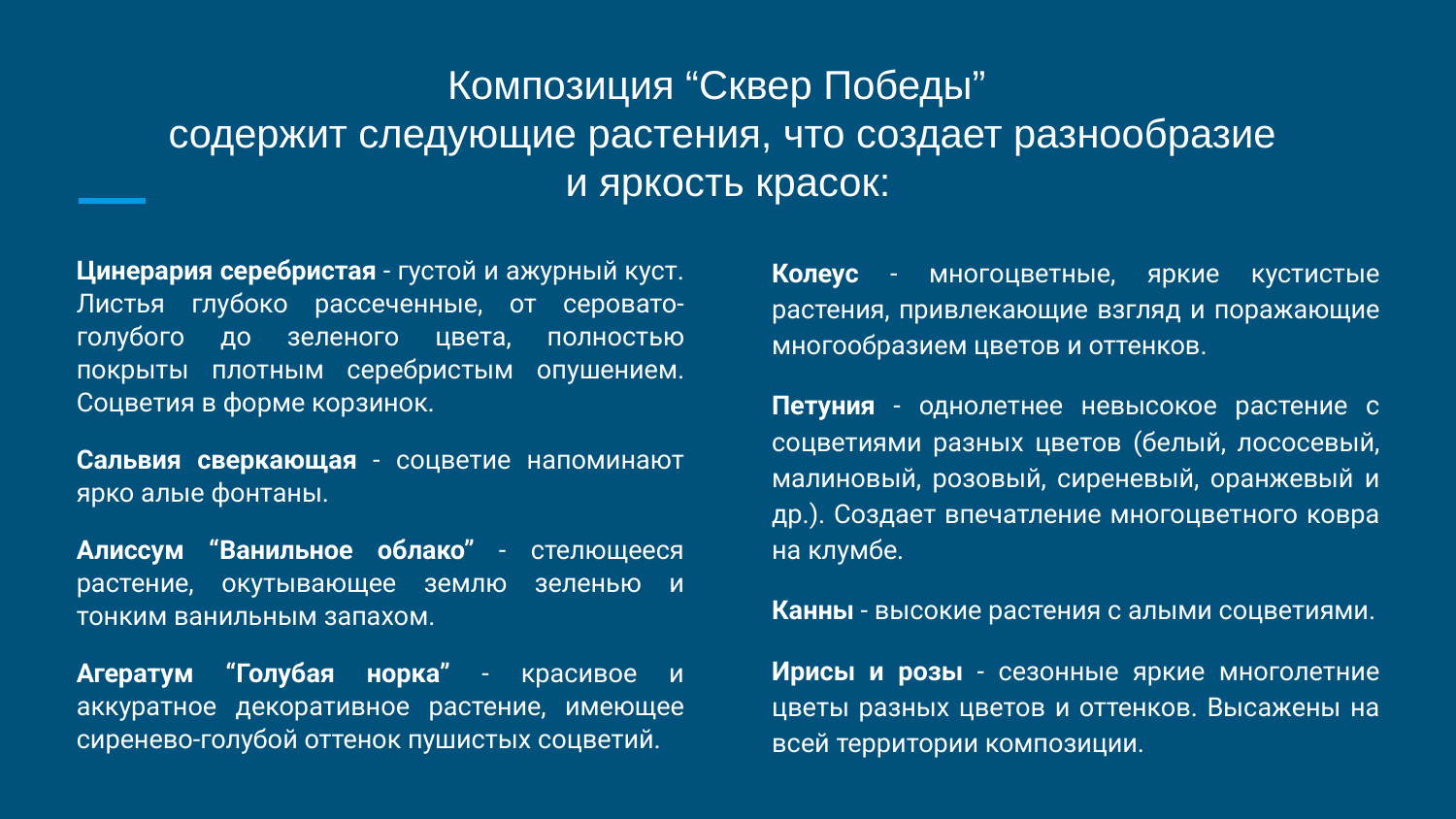

# Композиция “Сквер Победы”
содержит следующие растения, что создает разнообразие
и яркость красок:
Цинерария серебристая - густой и ажурный куст. Листья глубоко рассеченные, от серовато-голубого до зеленого цвета, полностью покрыты плотным серебристым опушением. Соцветия в форме корзинок.
Сальвия сверкающая - соцветие напоминают ярко алые фонтаны.
Алиссум “Ванильное облако” - стелющееся растение, окутывающее землю зеленью и тонким ванильным запахом.
Агератум “Голубая норка” - красивое и аккуратное декоративное растение, имеющее сиренево-голубой оттенок пушистых соцветий.

Колеус - многоцветные, яркие кустистые растения, привлекающие взгляд и поражающие многообразием цветов и оттенков.
Петуния - однолетнее невысокое растение с соцветиями разных цветов (белый, лососевый, малиновый, розовый, сиреневый, оранжевый и др.). Создает впечатление многоцветного ковра на клумбе.
Канны - высокие растения с алыми соцветиями.
Ирисы и розы - сезонные яркие многолетние цветы разных цветов и оттенков. Высажены на всей территории композиции.